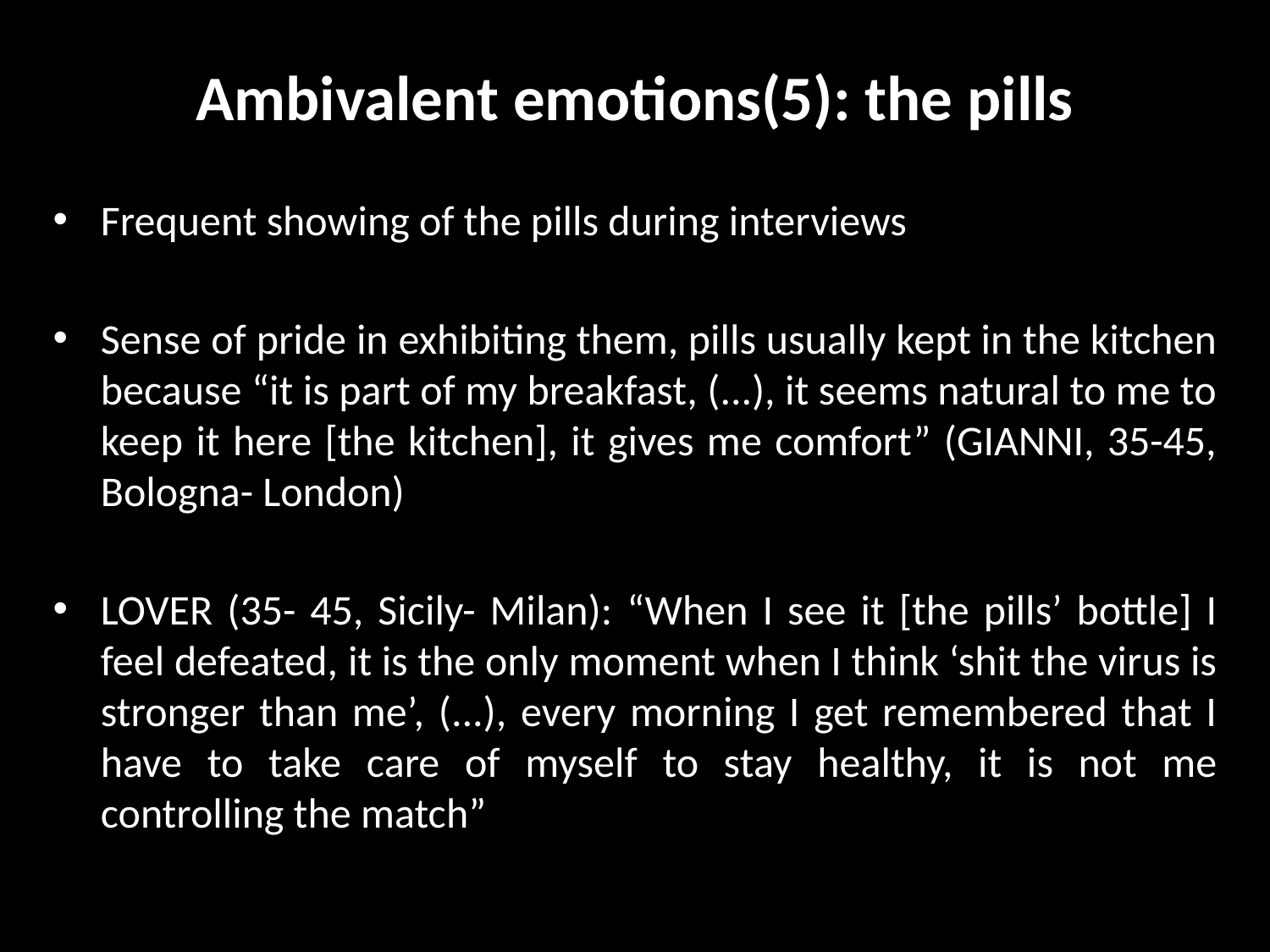

# Ambivalent emotions(5): the pills
Frequent showing of the pills during interviews

Sense of pride in exhibiting them, pills usually kept in the kitchen because “it is part of my breakfast, (...), it seems natural to me to keep it here [the kitchen], it gives me comfort” (GIANNI, 35-45, Bologna- London)

LOVER (35- 45, Sicily- Milan): “When I see it [the pills’ bottle] I feel defeated, it is the only moment when I think ‘shit the virus is stronger than me’, (...), every morning I get remembered that I have to take care of myself to stay healthy, it is not me controlling the match”